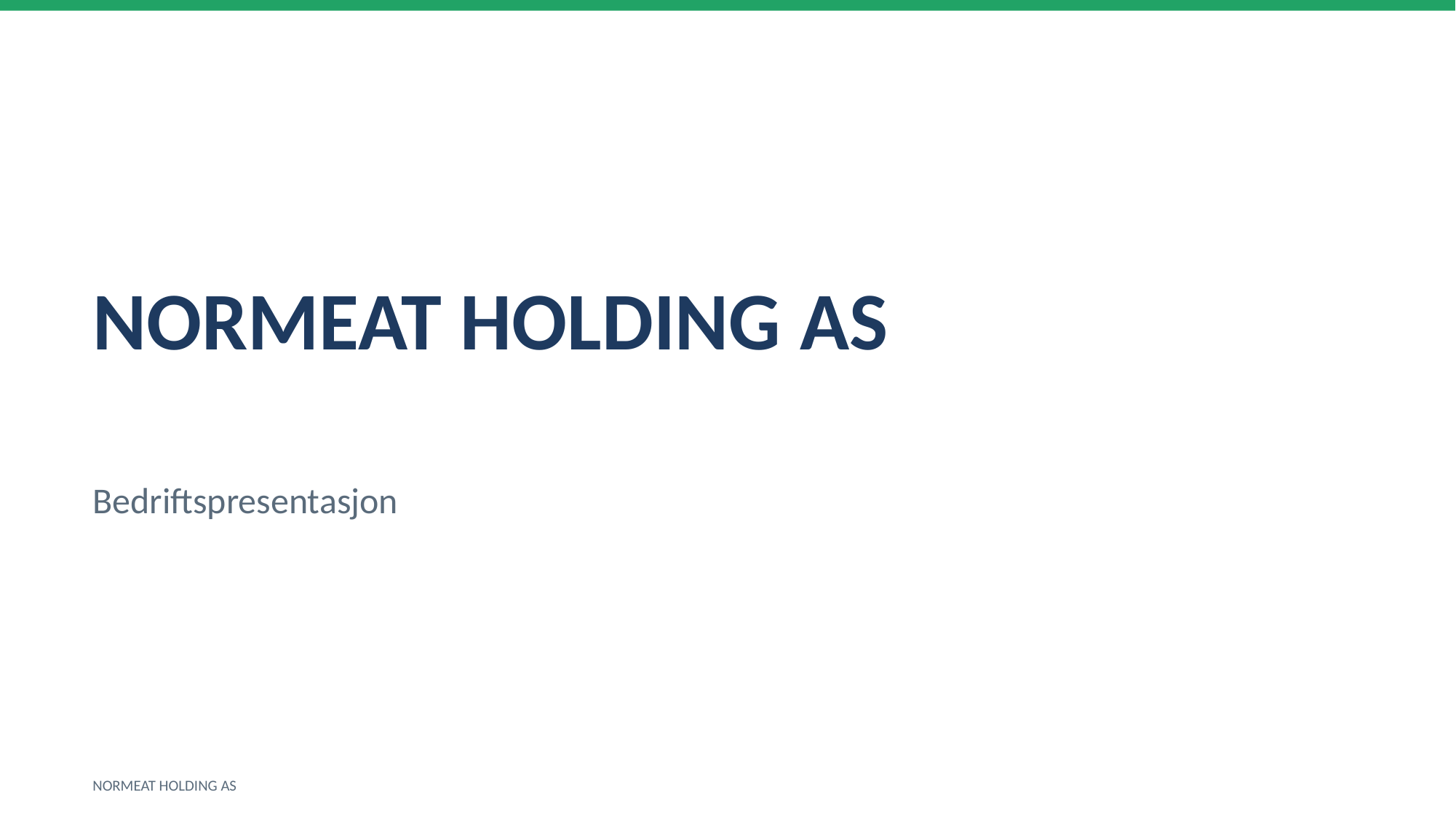

NORMEAT HOLDING AS
Bedriftspresentasjon
NORMEAT HOLDING AS